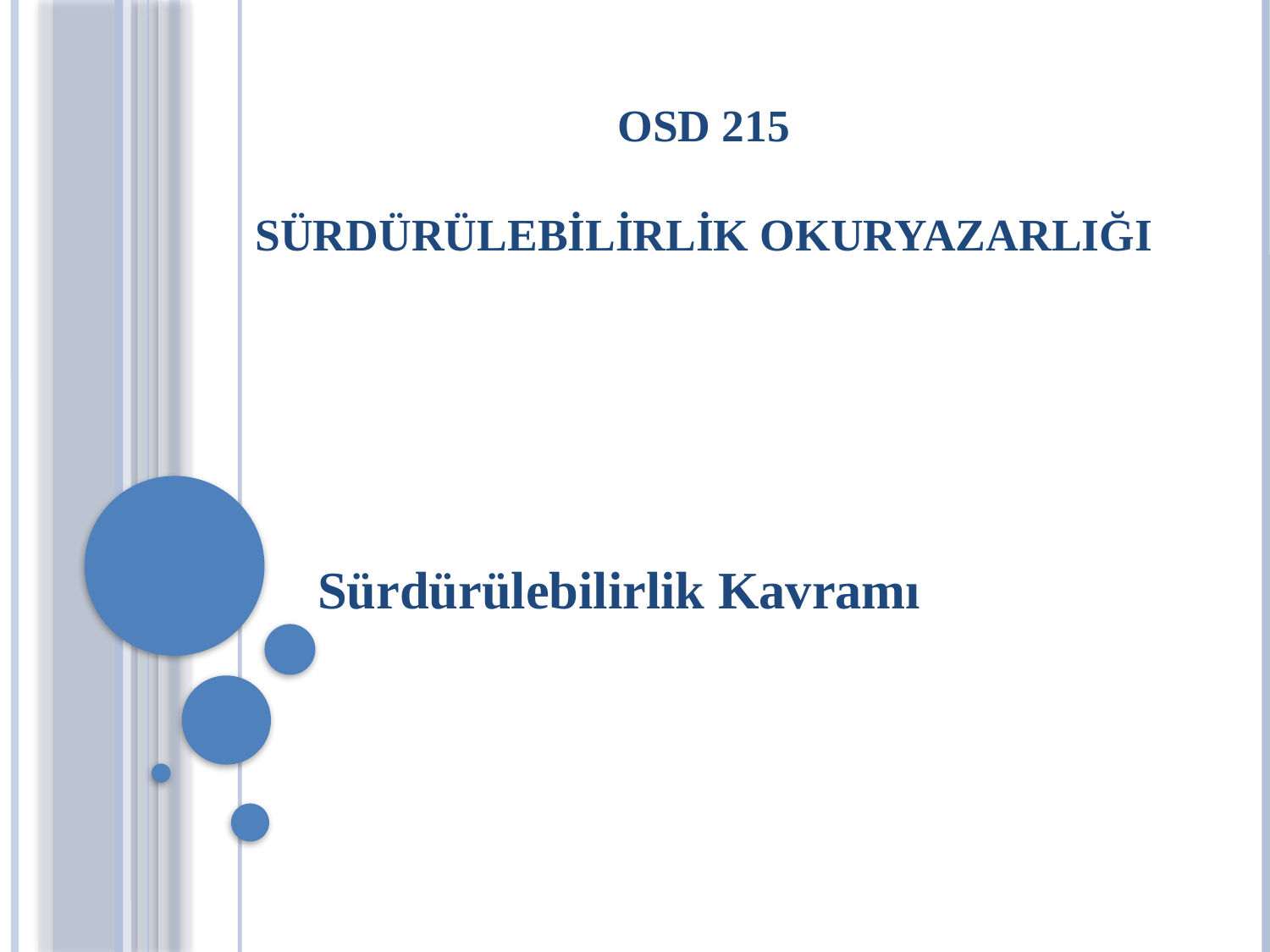

# OSD 215 Sürdürülebilirlik Okuryazarlığı

Sürdürülebilirlik Kavramı